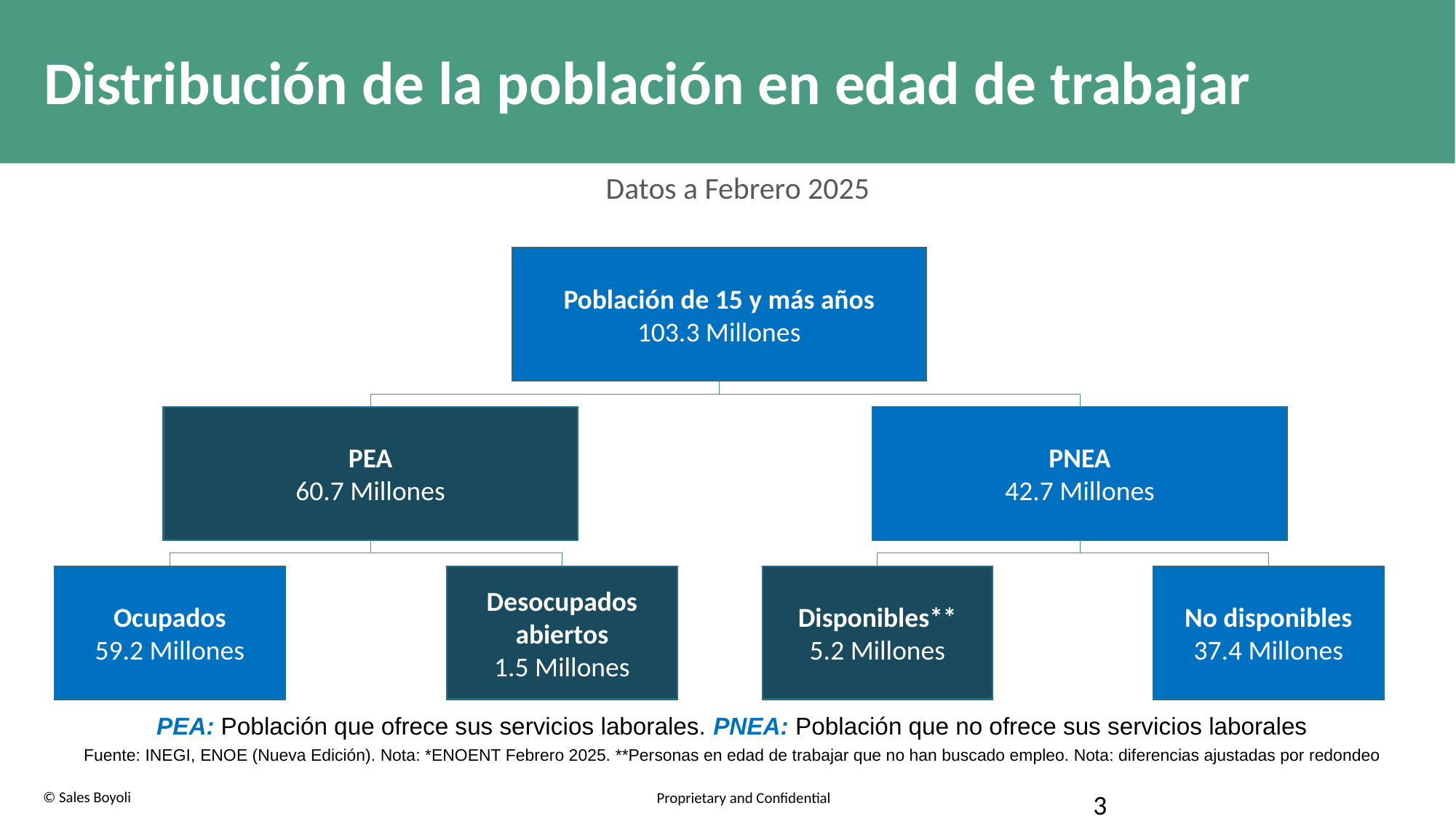

# Distribución de la población en edad de trabajar
Datos a Febrero 2025

Población de 15 y más años
103.3 Millones
PEA
60.7 Millones
PNEA
42.7 Millones
No disponibles
37.4 Millones
Desocupados abiertos
1.5 Millones
Disponibles**
5.2 Millones
Ocupados
59.2 Millones
PEA: Población que ofrece sus servicios laborales. PNEA: Población que no ofrece sus servicios laborales
Fuente: INEGI, ENOE (Nueva Edición). Nota: *ENOENT Febrero 2025. **Personas en edad de trabajar que no han buscado empleo. Nota: diferencias ajustadas por redondeo
3